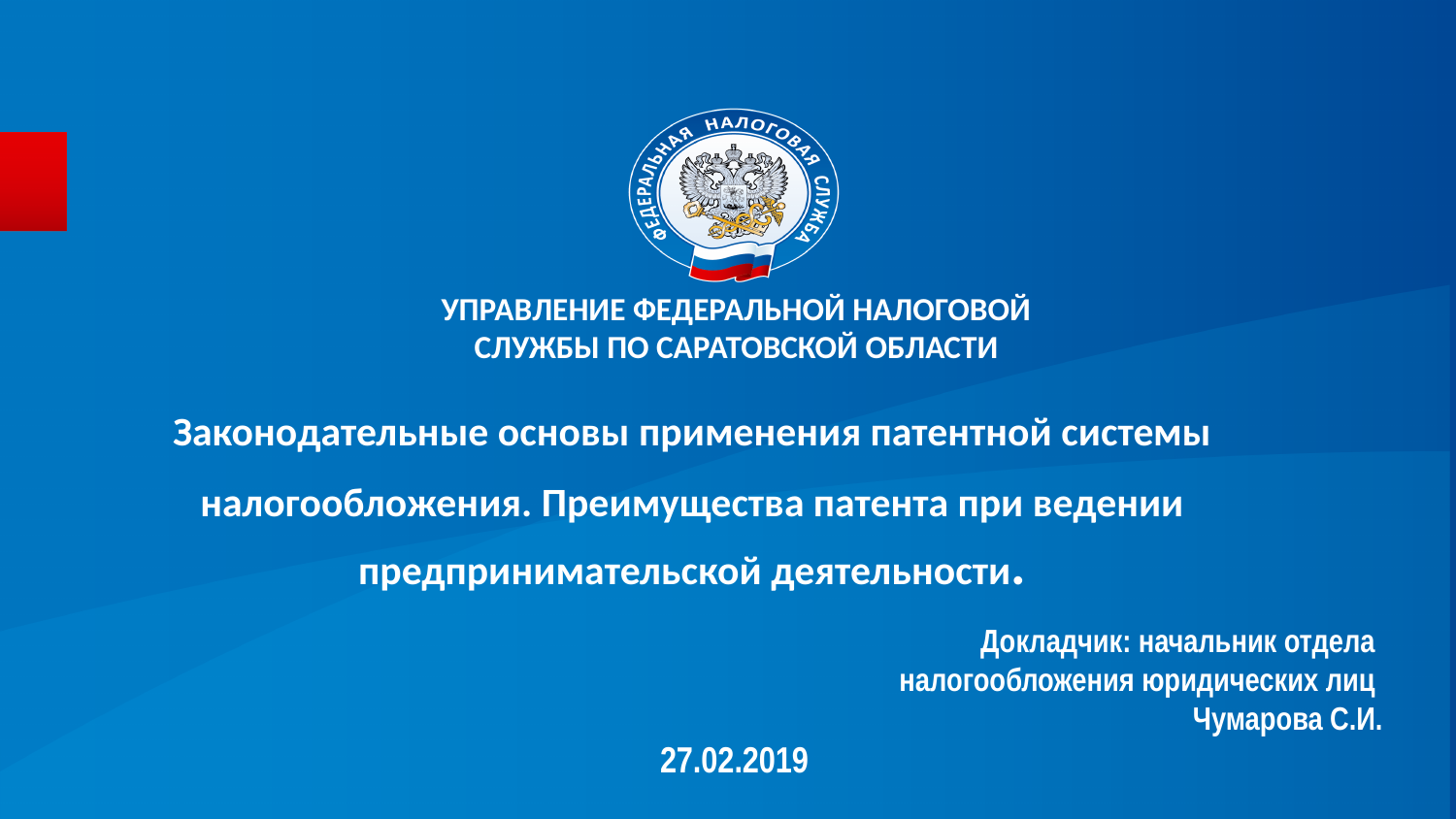

УПРАВЛЕНИЕ ФЕДЕРАЛЬНОЙ НАЛОГОВОЙ СЛУЖБЫ ПО САРАТОВСКОЙ ОБЛАСТИ
# Законодательные основы применения патентной системы налогообложения. Преимущества патента при ведении предпринимательской деятельности.
Докладчик: начальник отдела
налогообложения юридических лиц
Чумарова С.И.
27.02.2019